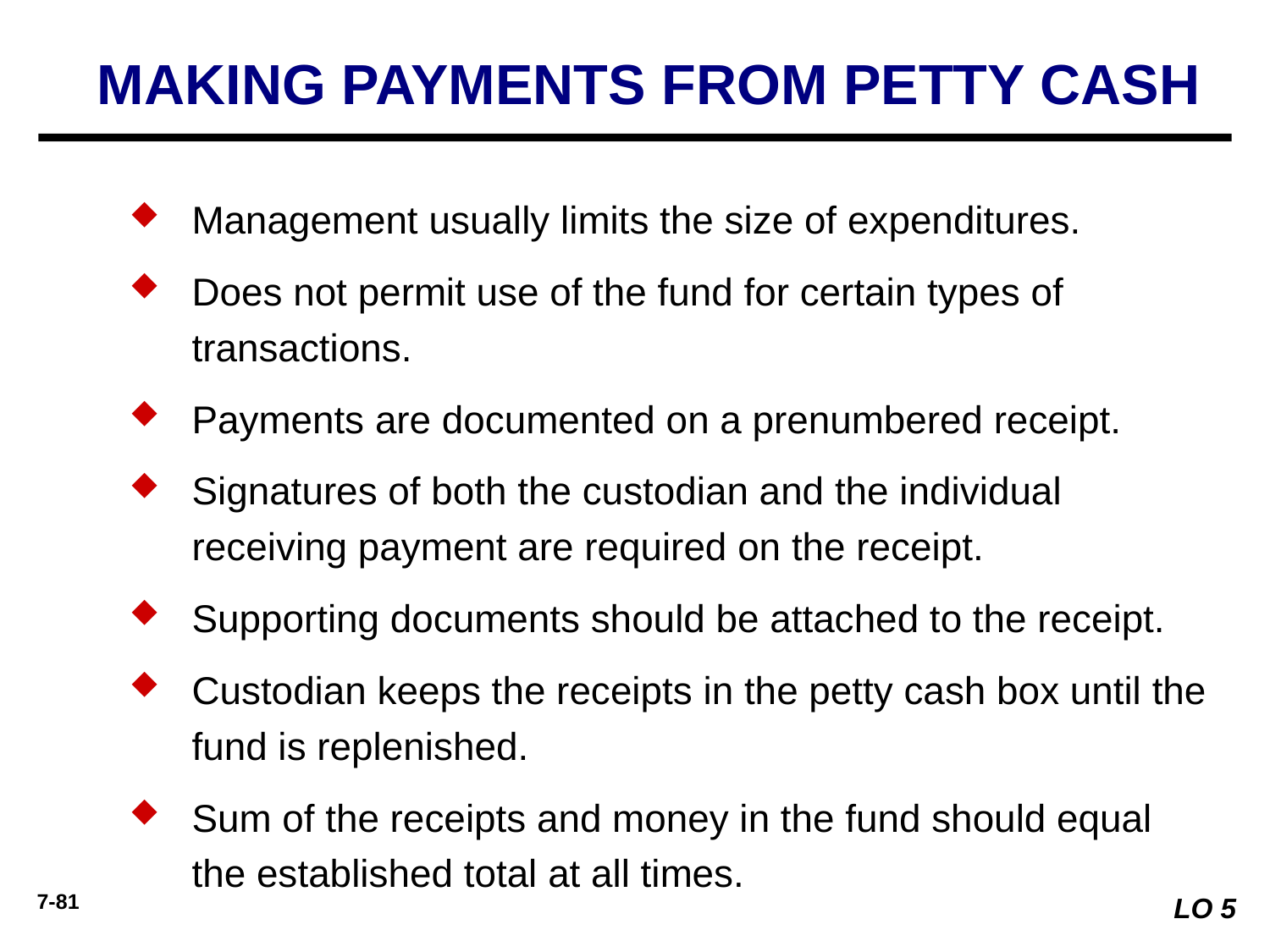

MAKING PAYMENTS FROM PETTY CASH

Management usually limits the size of expenditures.
Does not permit use of the fund for certain types of transactions.
Payments are documented on a prenumbered receipt.
Signatures of both the custodian and the individual receiving payment are required on the receipt.
Supporting documents should be attached to the receipt.
Custodian keeps the receipts in the petty cash box until the fund is replenished.
Sum of the receipts and money in the fund should equal the established total at all times.
LO 5